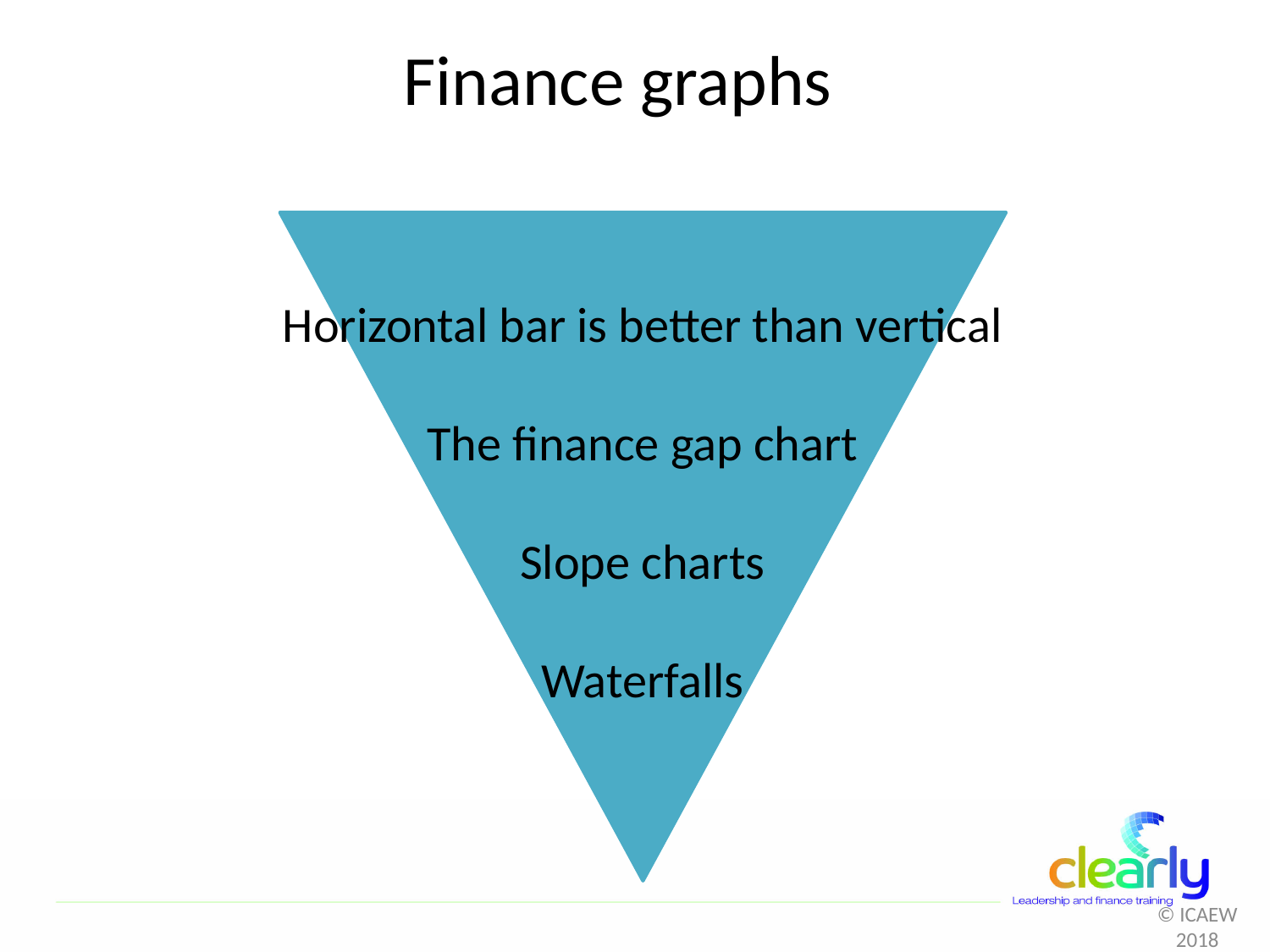

Finance graphs

Horizontal bar is better than vertical
The finance gap chart
Slope charts
Waterfalls

© ICAEW 2018